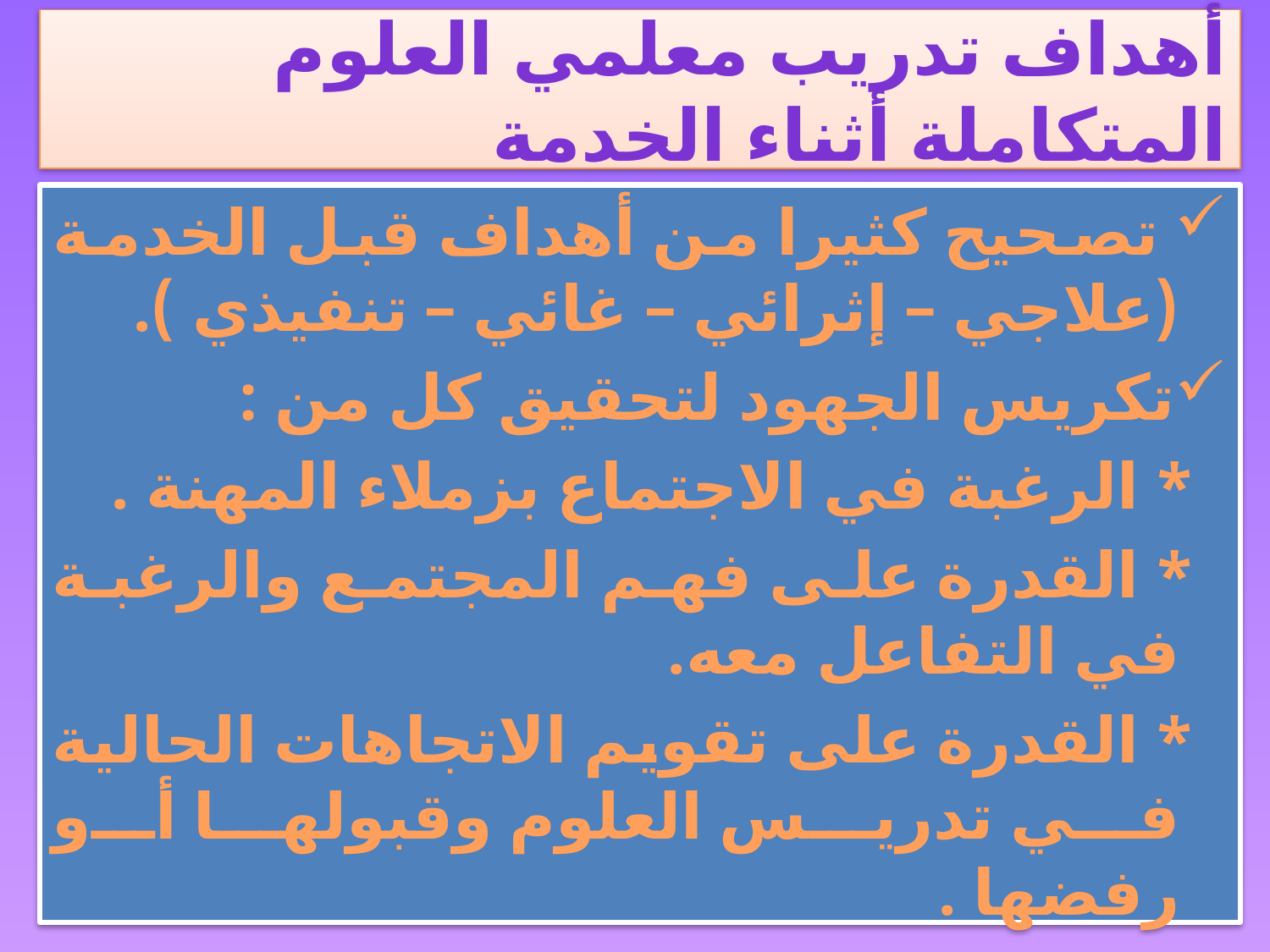

# أهداف تدريب معلمي العلوم المتكاملة أثناء الخدمة
 تصحيح كثيرا من أهداف قبل الخدمة (علاجي – إثرائي – غائي – تنفيذي ).
تكريس الجهود لتحقيق كل من :
  * الرغبة في الاجتماع بزملاء المهنة .
  * القدرة على فهم المجتمع والرغبة في التفاعل معه.
  * القدرة على تقويم الاتجاهات الحالية في تدريس العلوم وقبولها أو رفضها .
  * إتاحة الفرصة للتفكير في تنمية الأفكار المنهجية .